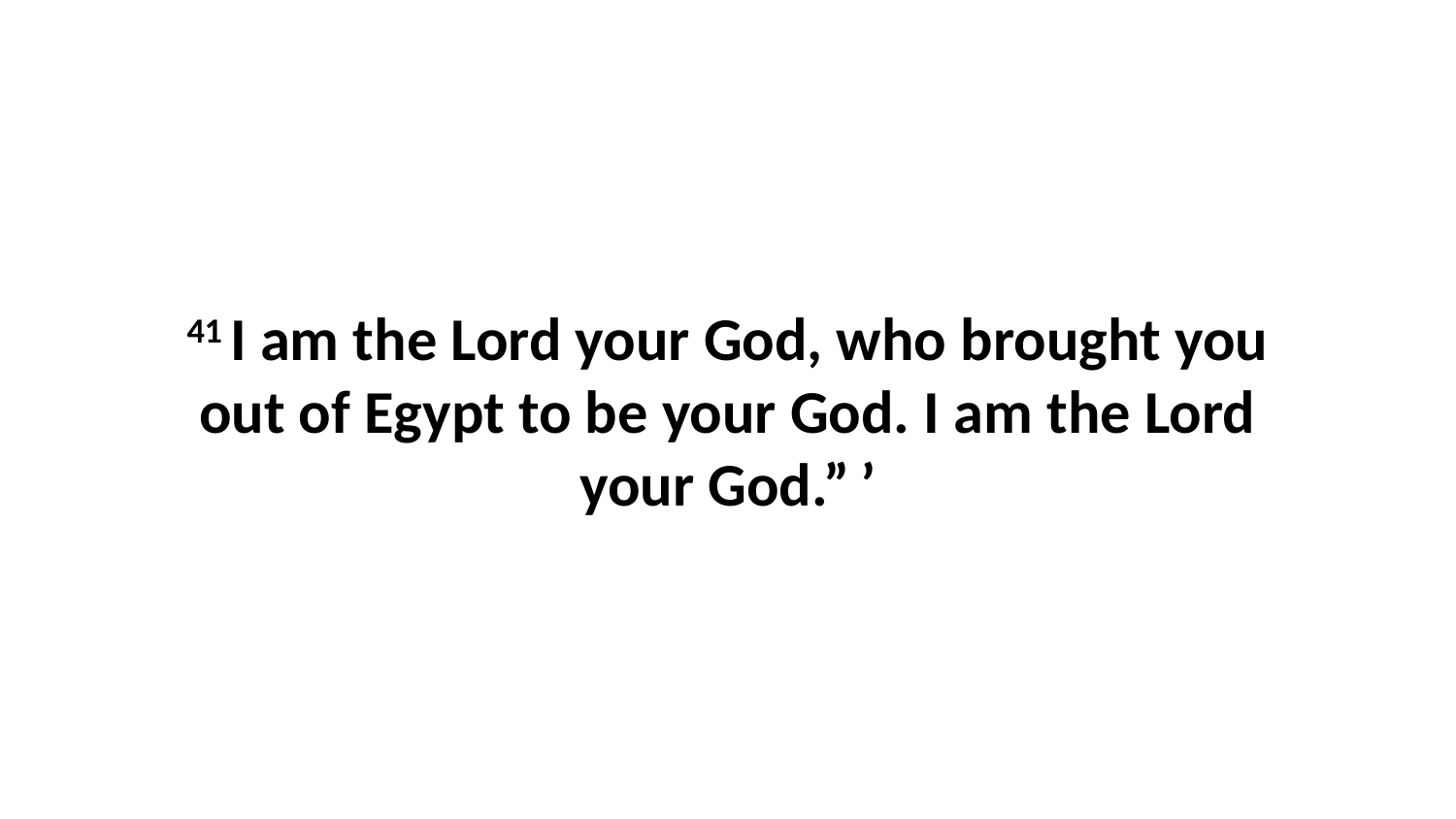

41 I am the Lord your God, who brought you out of Egypt to be your God. I am the Lord your God.” ’